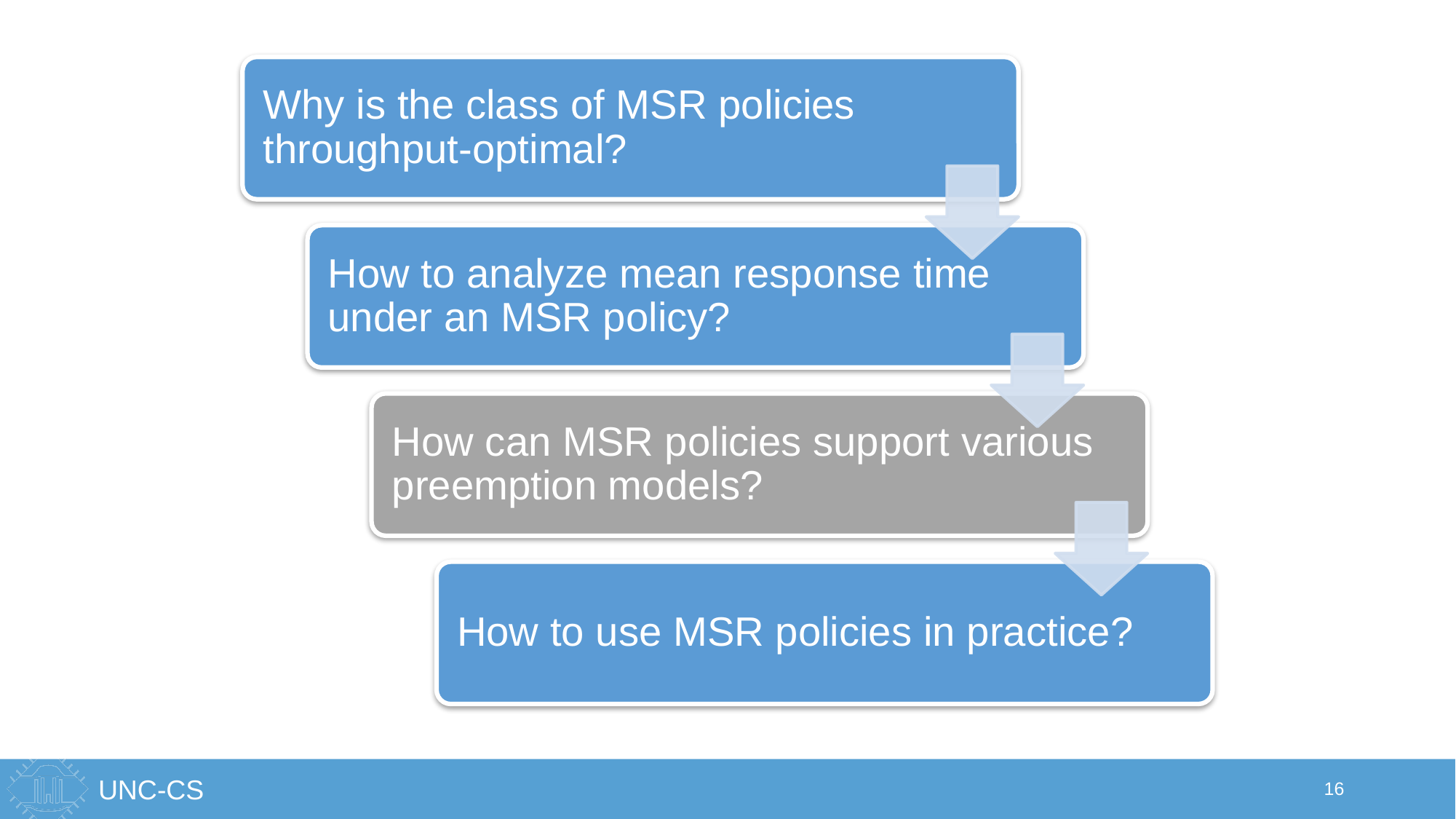

Why is the class of MSR policies throughput-optimal?
How to analyze mean response time under an MSR policy?
How can MSR policies support various preemption models?
How to use MSR policies in practice?

16